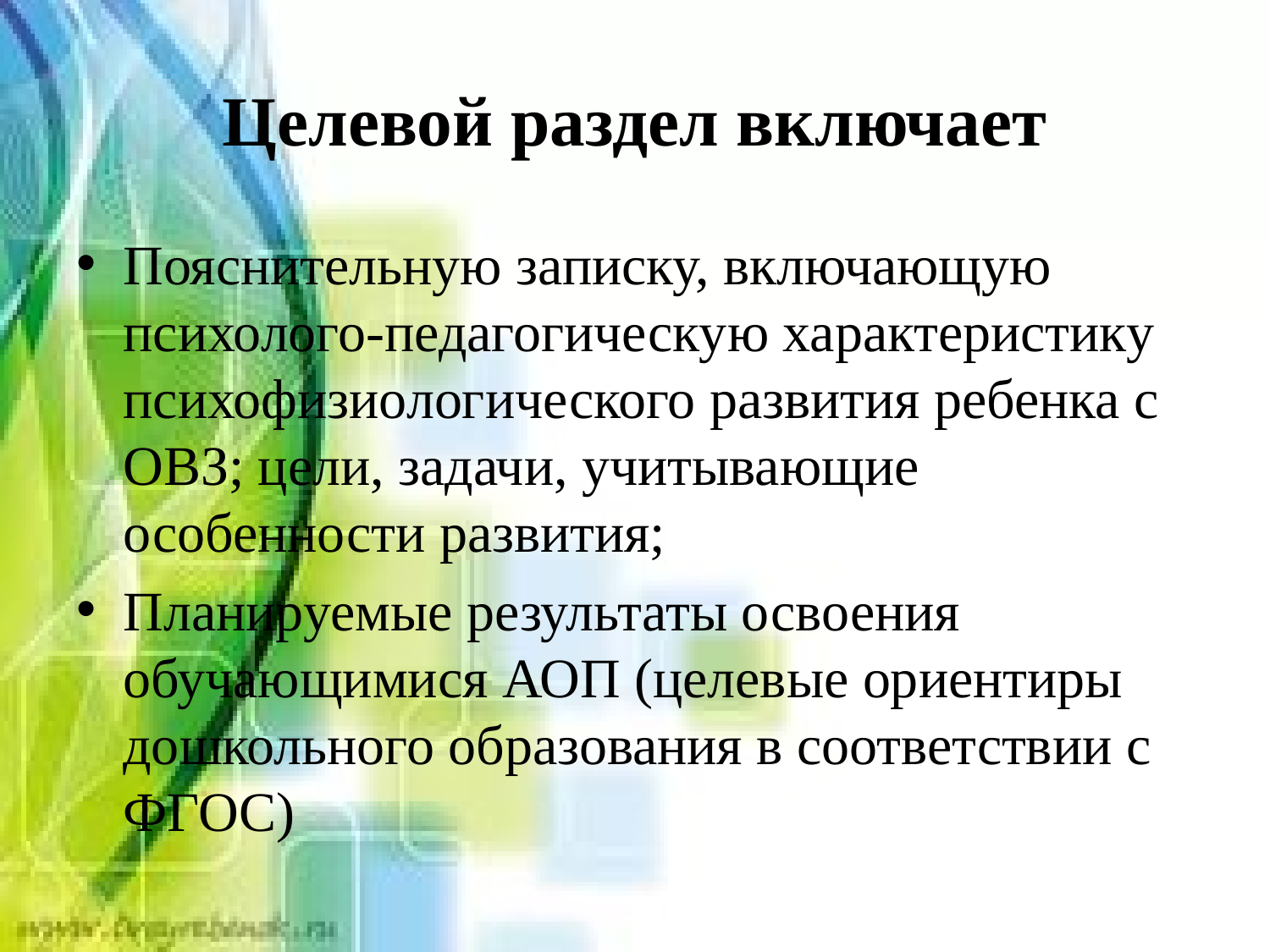

# Целевой раздел включает
Пояснительную записку, включающую психолого-педагогическую характеристику психофизиологического развития ребенка с ОВЗ; цели, задачи, учитывающие особенности развития;
Планируемые результаты освоения  обучающимися АОП (целевые ориентиры дошкольного образования в соответствии с ФГОС)